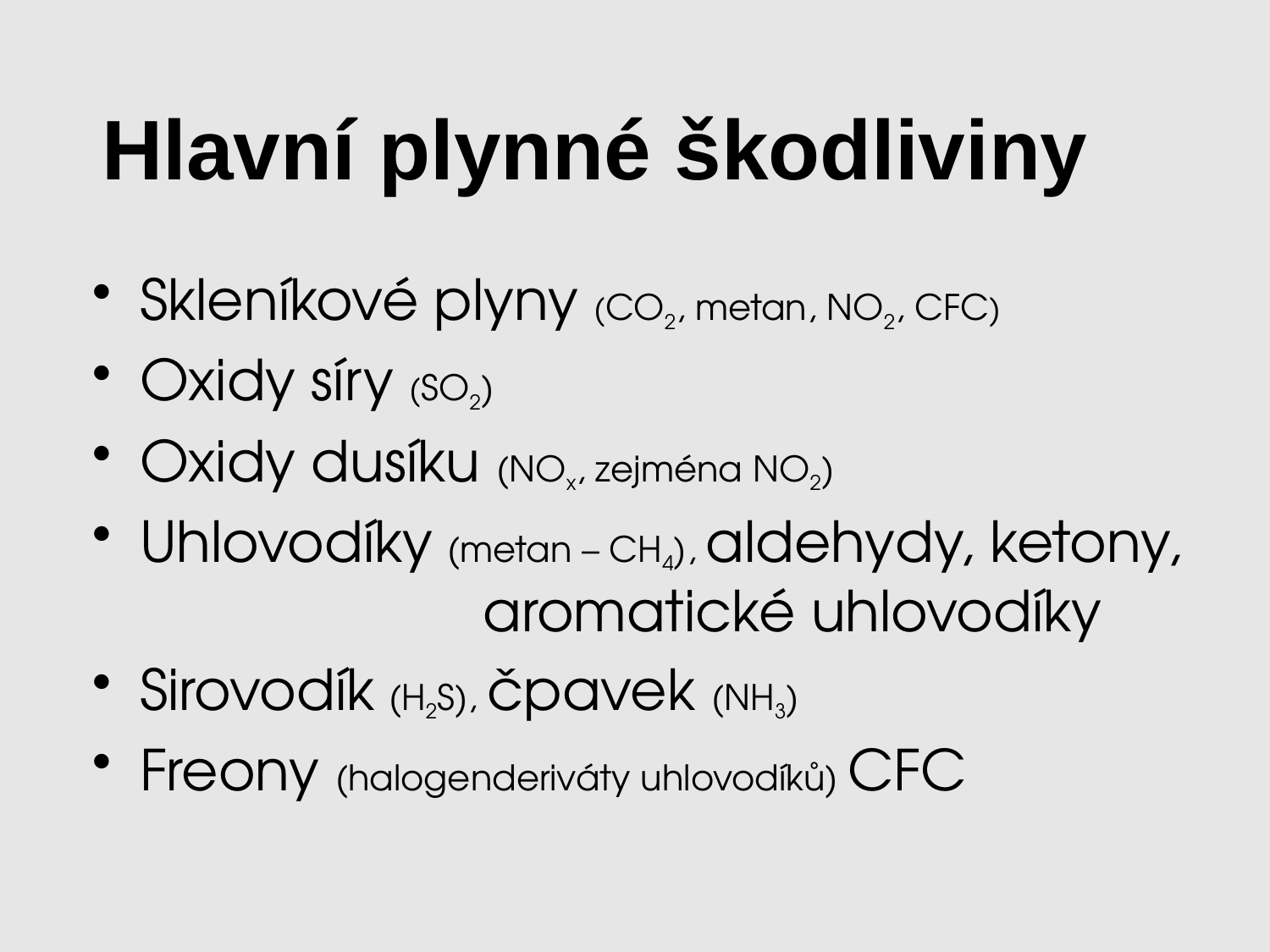

# Hlavní plynné škodliviny
Skleníkové plyny (CO2, metan, NO2, CFC)
Oxidy síry (SO2)
Oxidy dusíku (NOx, zejména NO2)
Uhlovodíky (metan – CH4), aldehydy, ketony,                         aromatické uhlovodíky
Sirovodík (H2S), čpavek (NH3)
Freony (halogenderiváty uhlovodíků) CFC